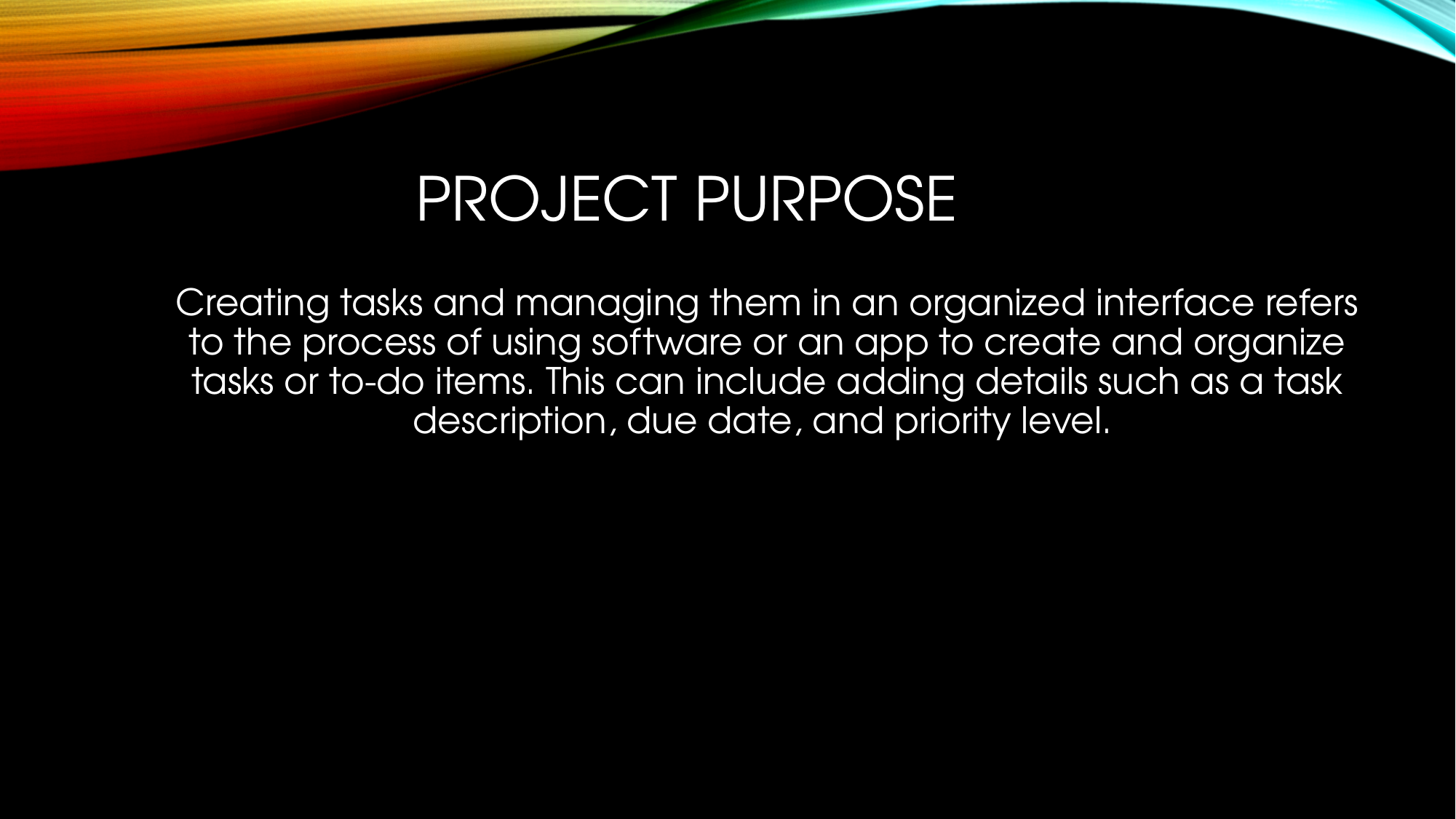

# Project Purpose
Creating tasks and managing them in an organized interface refers to the process of using software or an app to create and organize tasks or to-do items. This can include adding details such as a task description, due date, and priority level.